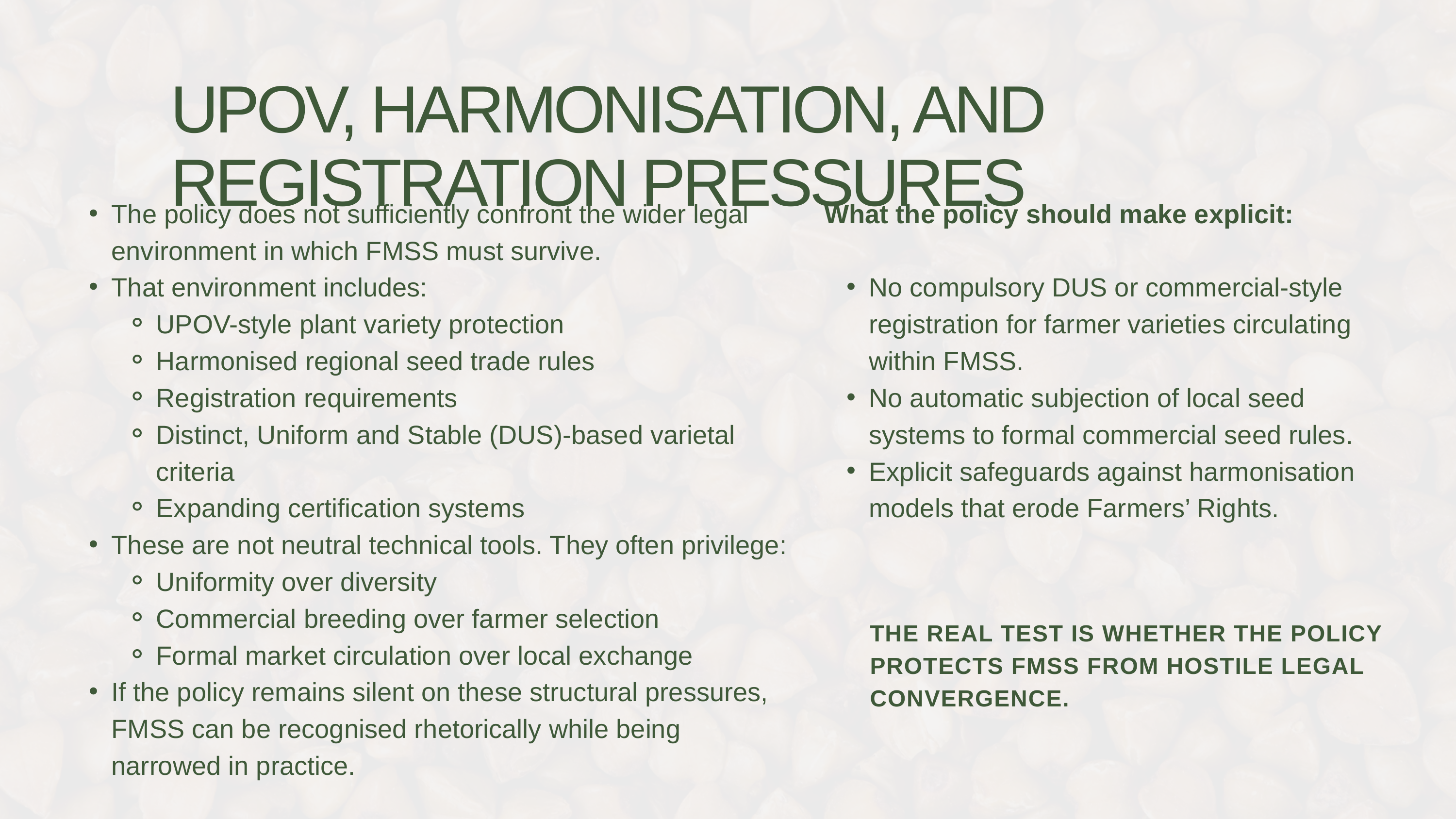

UPOV, HARMONISATION, AND REGISTRATION PRESSURES
The policy does not sufficiently confront the wider legal environment in which FMSS must survive.
That environment includes:
UPOV-style plant variety protection
Harmonised regional seed trade rules
Registration requirements
Distinct, Uniform and Stable (DUS)-based varietal criteria
Expanding certification systems
These are not neutral technical tools. They often privilege:
Uniformity over diversity
Commercial breeding over farmer selection
Formal market circulation over local exchange
If the policy remains silent on these structural pressures, FMSS can be recognised rhetorically while being narrowed in practice.
What the policy should make explicit:

No compulsory DUS or commercial-style registration for farmer varieties circulating within FMSS.
No automatic subjection of local seed systems to formal commercial seed rules.
Explicit safeguards against harmonisation models that erode Farmers’ Rights.
THE REAL TEST IS WHETHER THE POLICY PROTECTS FMSS FROM HOSTILE LEGAL CONVERGENCE.